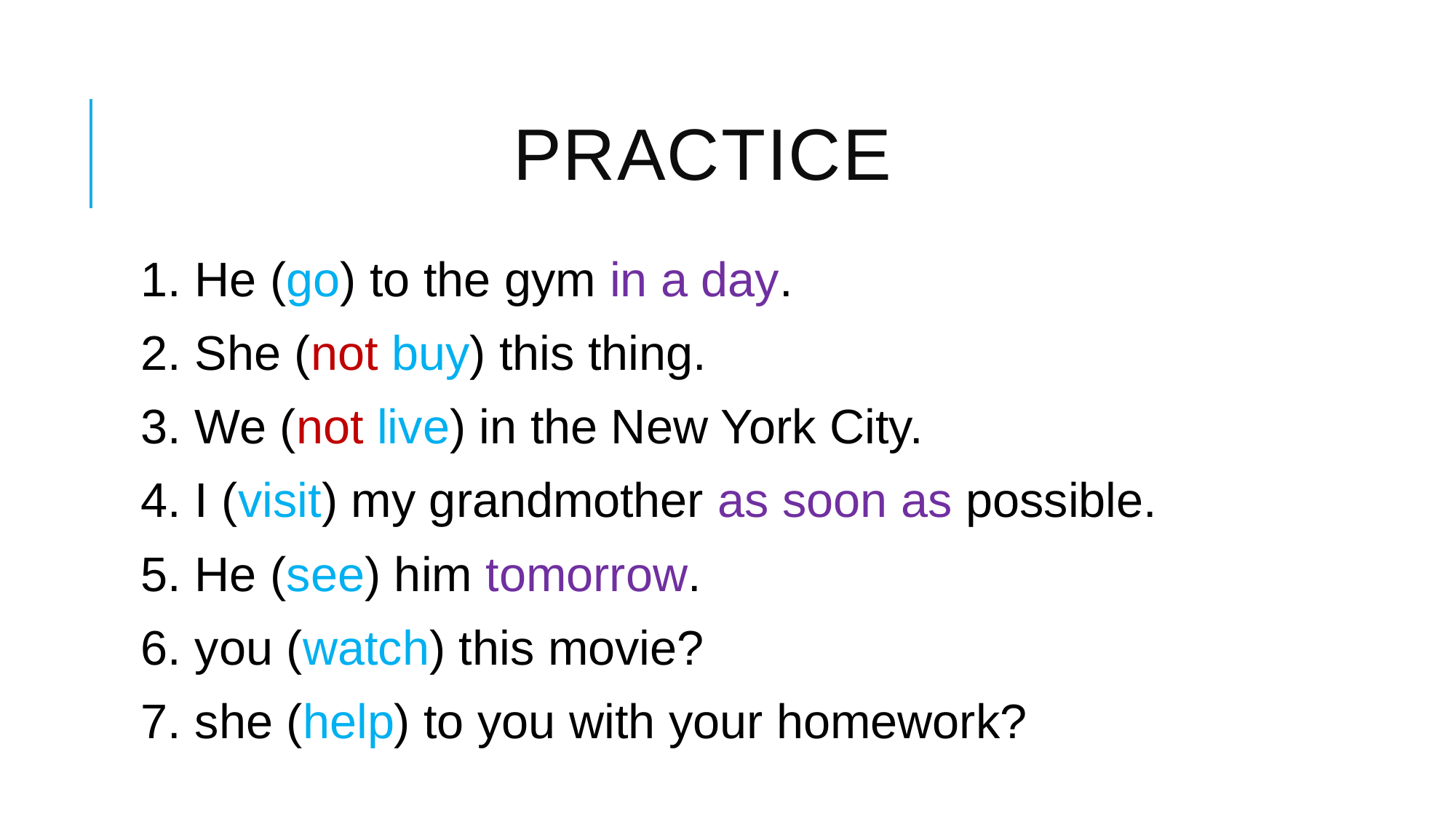

# PRACTICE
1. He (go) to the gym in a day.
2. She (not buy) this thing.
3. We (not live) in the New York City.
4. I (visit) my grandmother as soon as possible.
5. He (see) him tomorrow.
6. you (watch) this movie?
7. she (help) to you with your homework?